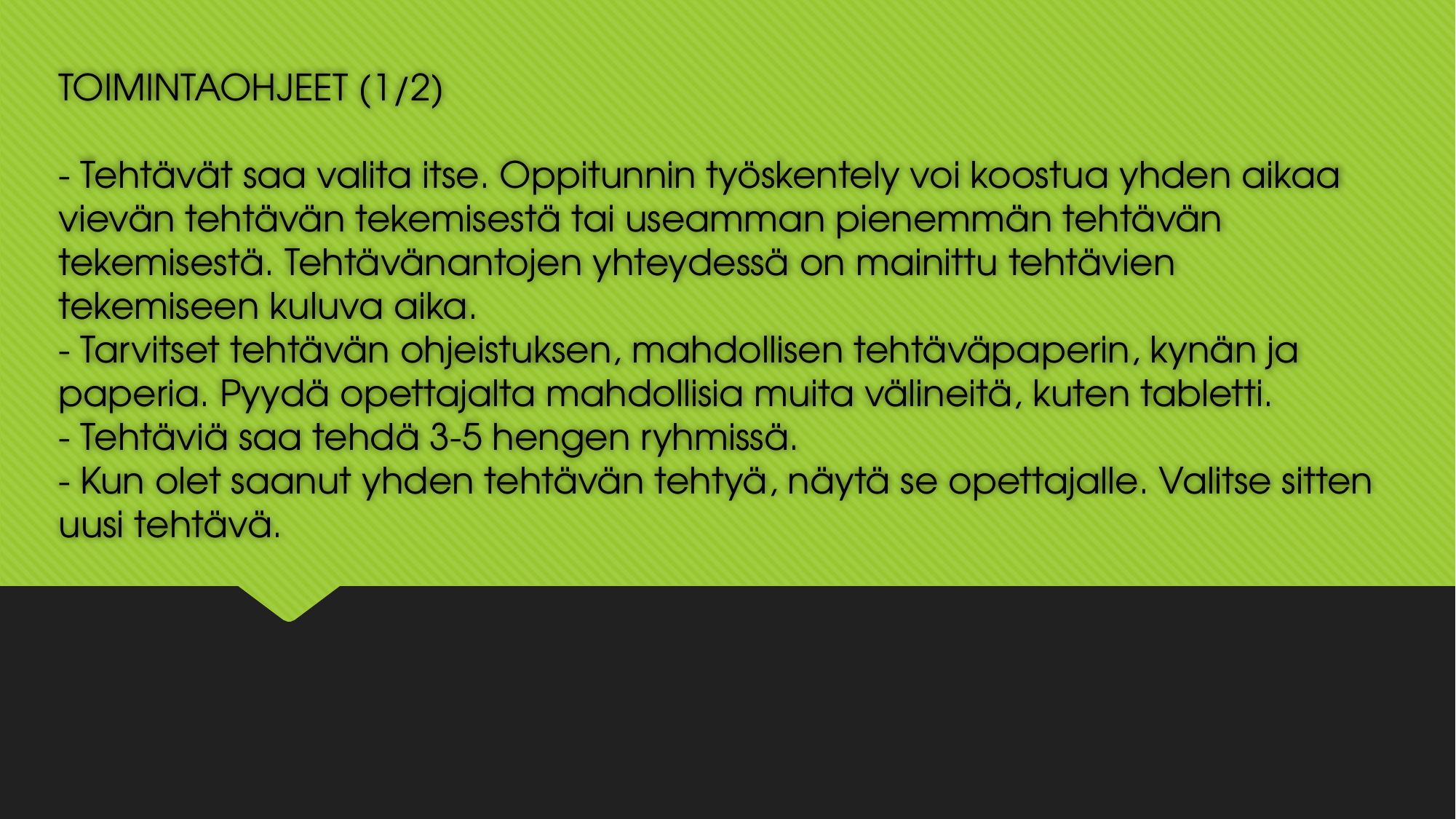

# TOIMINTAOHJEET (1/2) - Tehtävät saa valita itse. Oppitunnin työskentely voi koostua yhden aikaa vievän tehtävän tekemisestä tai useamman pienemmän tehtävän tekemisestä. Tehtävänantojen yhteydessä on mainittu tehtävien tekemiseen kuluva aika. - Tarvitset tehtävän ohjeistuksen, mahdollisen tehtäväpaperin, kynän ja paperia. Pyydä opettajalta mahdollisia muita välineitä, kuten tabletti. - Tehtäviä saa tehdä 3-5 hengen ryhmissä. - Kun olet saanut yhden tehtävän tehtyä, näytä se opettajalle. Valitse sitten uusi tehtävä.